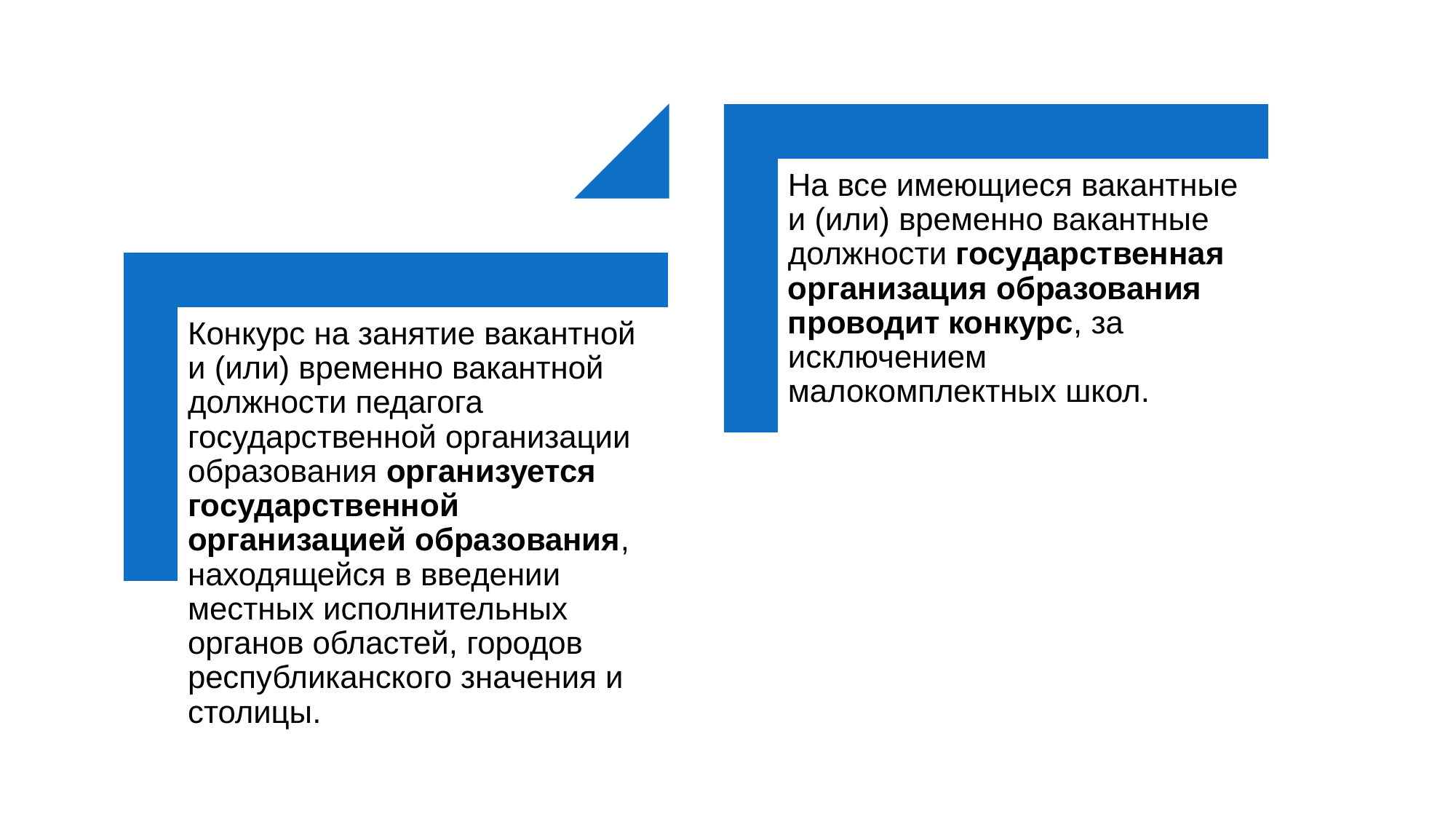

#
Конкурс на занятие вакантной и (или) временно вакантной должности педагога государственной организации образования организуется государственной организацией образования, находящейся в введении местных исполнительных органов областей, городов республиканского значения и столицы.
На все имеющиеся вакантные и (или) временно вакантные должности государственная организация образования проводит конкурс, за исключением малокомплектных школ.